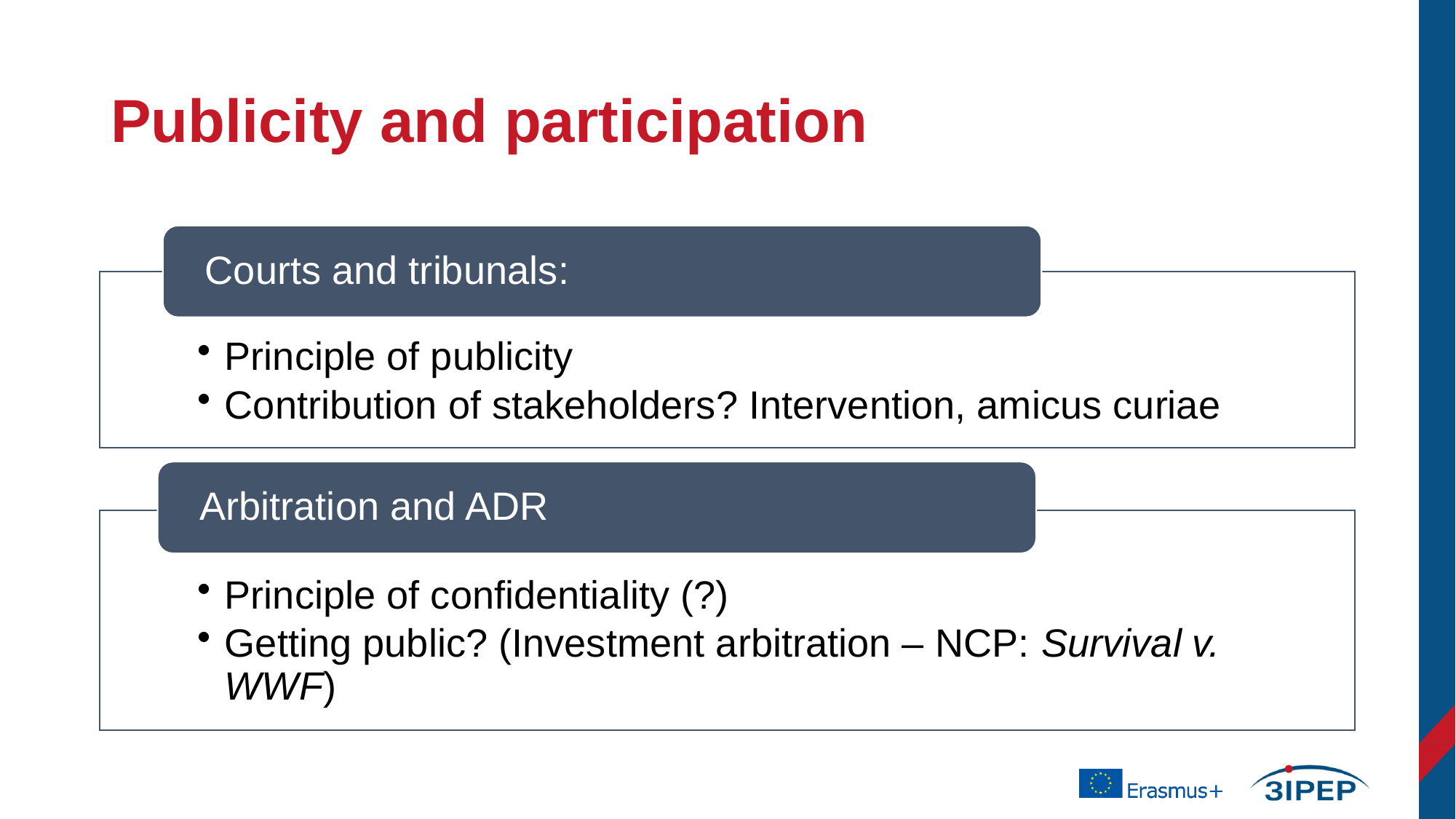

# Publicity and participation
Principle of publicity
Contribution of stakeholders? Intervention, amicus curiae
Courts and tribunals:
Principle of confidentiality (?)
Getting public? (Investment arbitration – NCP: Survival v. WWF)
Arbitration and ADR